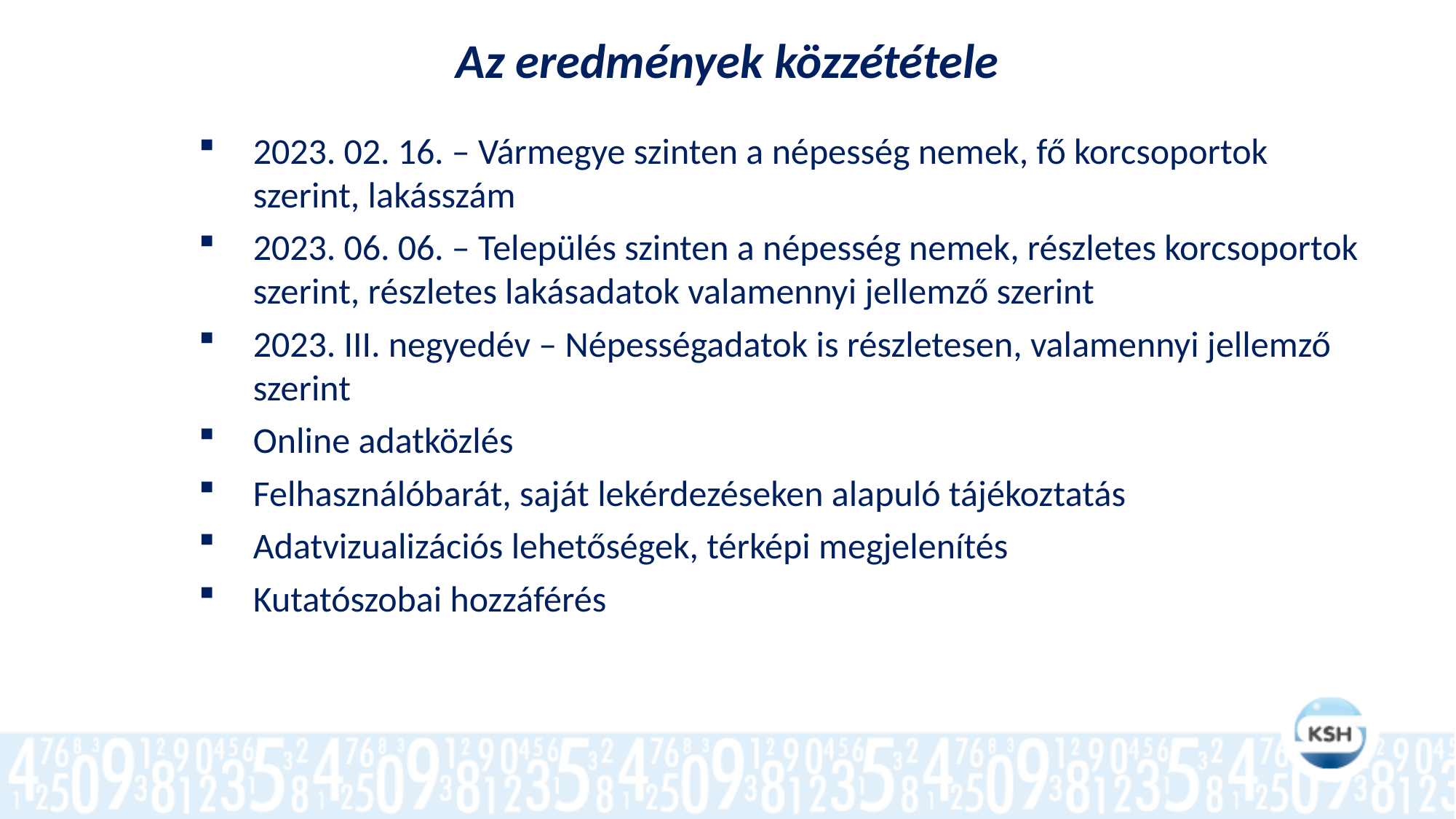

Az eredmények közzététele
2023. 02. 16. – Vármegye szinten a népesség nemek, fő korcsoportok
szerint, lakásszám
2023. 06. 06. – Település szinten a népesség nemek, részletes korcsoportok szerint, részletes lakásadatok valamennyi jellemző szerint
2023. III. negyedév – Népességadatok is részletesen, valamennyi jellemző szerint
Online adatközlés
Felhasználóbarát, saját lekérdezéseken alapuló tájékoztatás
Adatvizualizációs lehetőségek, térképi megjelenítés
Kutatószobai hozzáférés